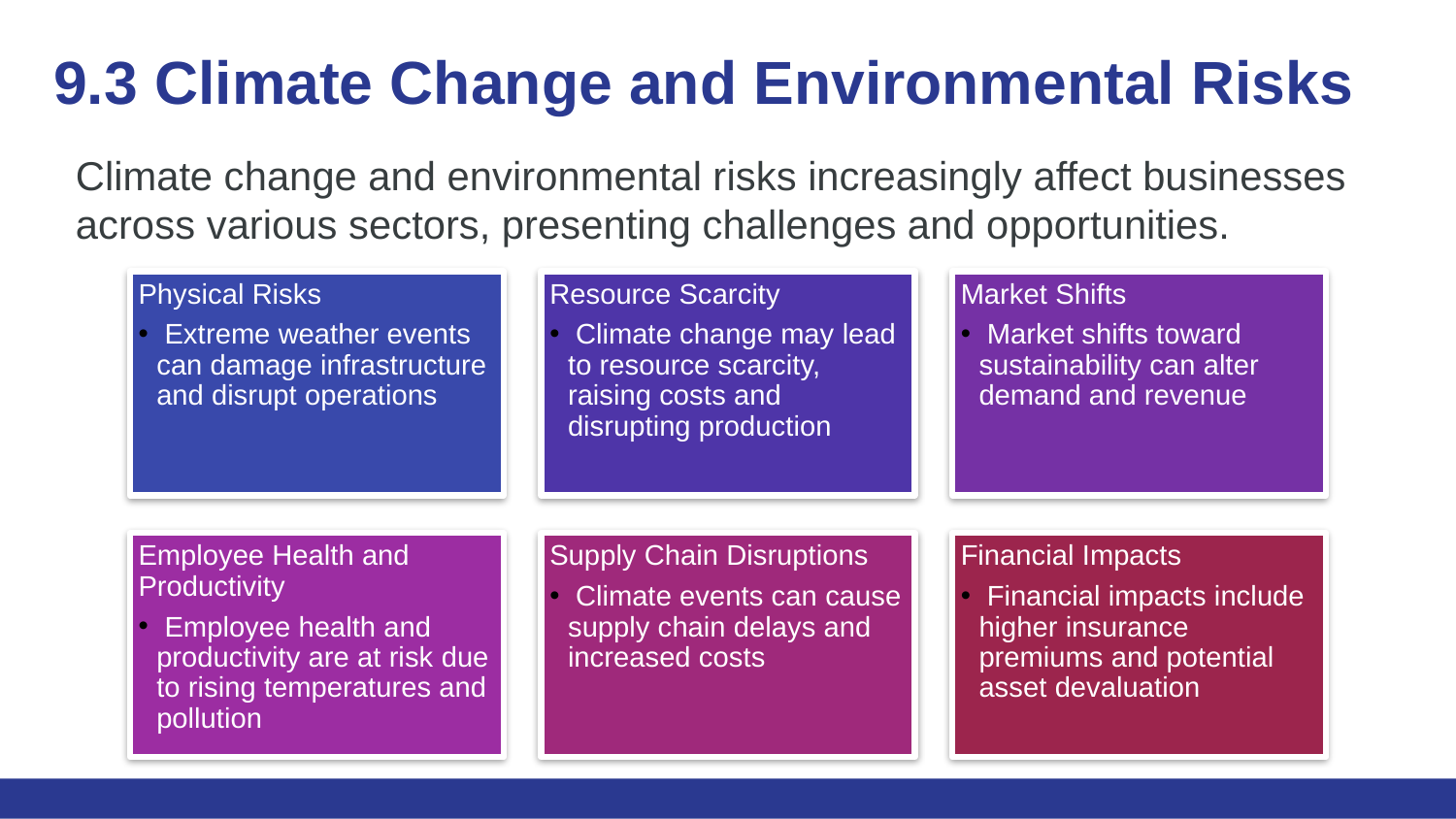

# 9.3 Climate Change and Environmental Risks
Climate change and environmental risks increasingly affect businesses across various sectors, presenting challenges and opportunities.
Physical Risks
 Extreme weather events can damage infrastructure and disrupt operations
Resource Scarcity
 Climate change may lead to resource scarcity, raising costs and disrupting production
Market Shifts
 Market shifts toward sustainability can alter demand and revenue
Employee Health and Productivity
 Employee health and productivity are at risk due to rising temperatures and pollution
Supply Chain Disruptions
 Climate events can cause supply chain delays and increased costs
Financial Impacts
 Financial impacts include higher insurance premiums and potential asset devaluation